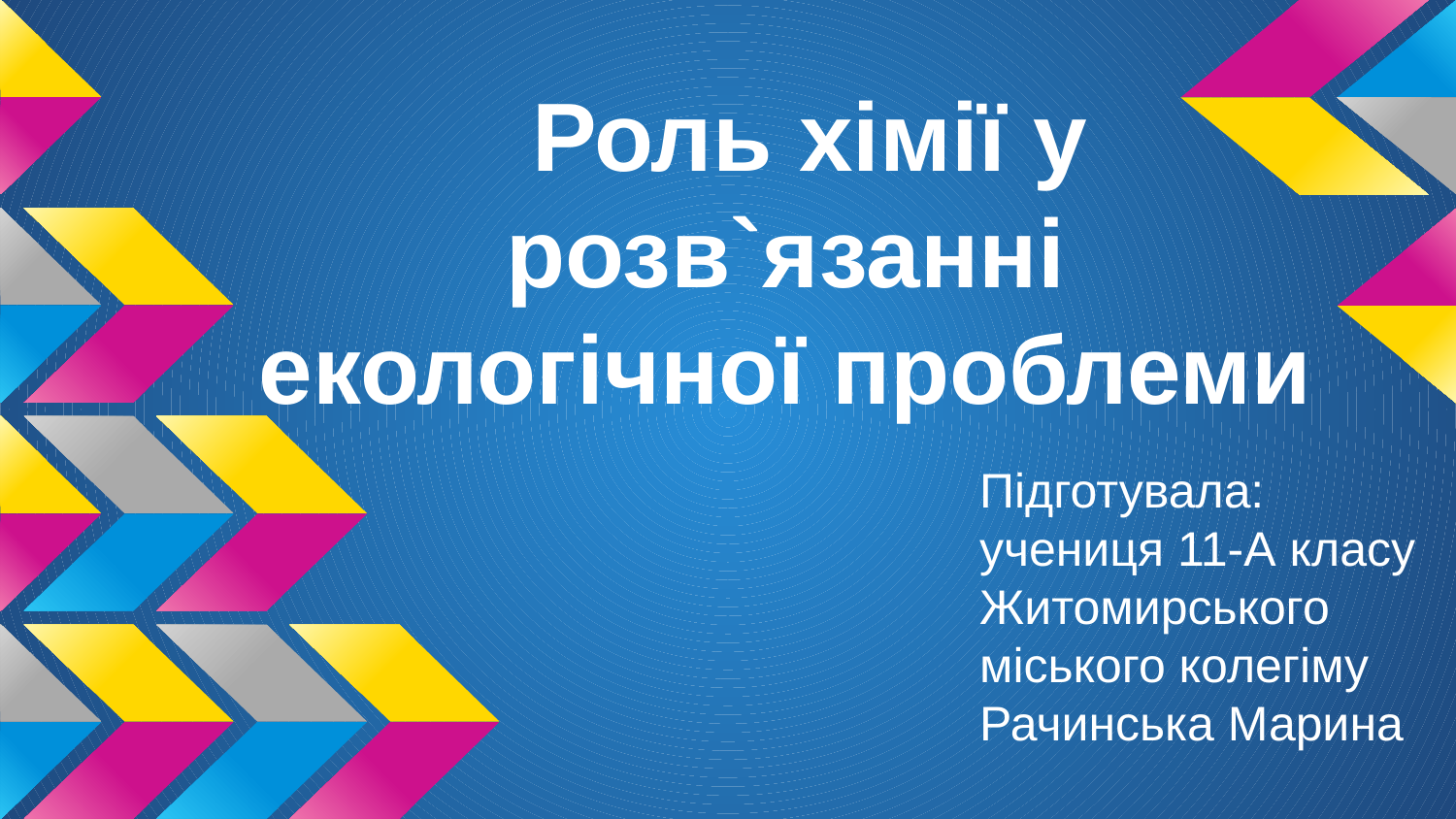

# Роль хімії у розв`язанні екологічної проблеми
Підготувала:
учениця 11-А класу
Житомирського
міського колегіму
Рачинська Марина